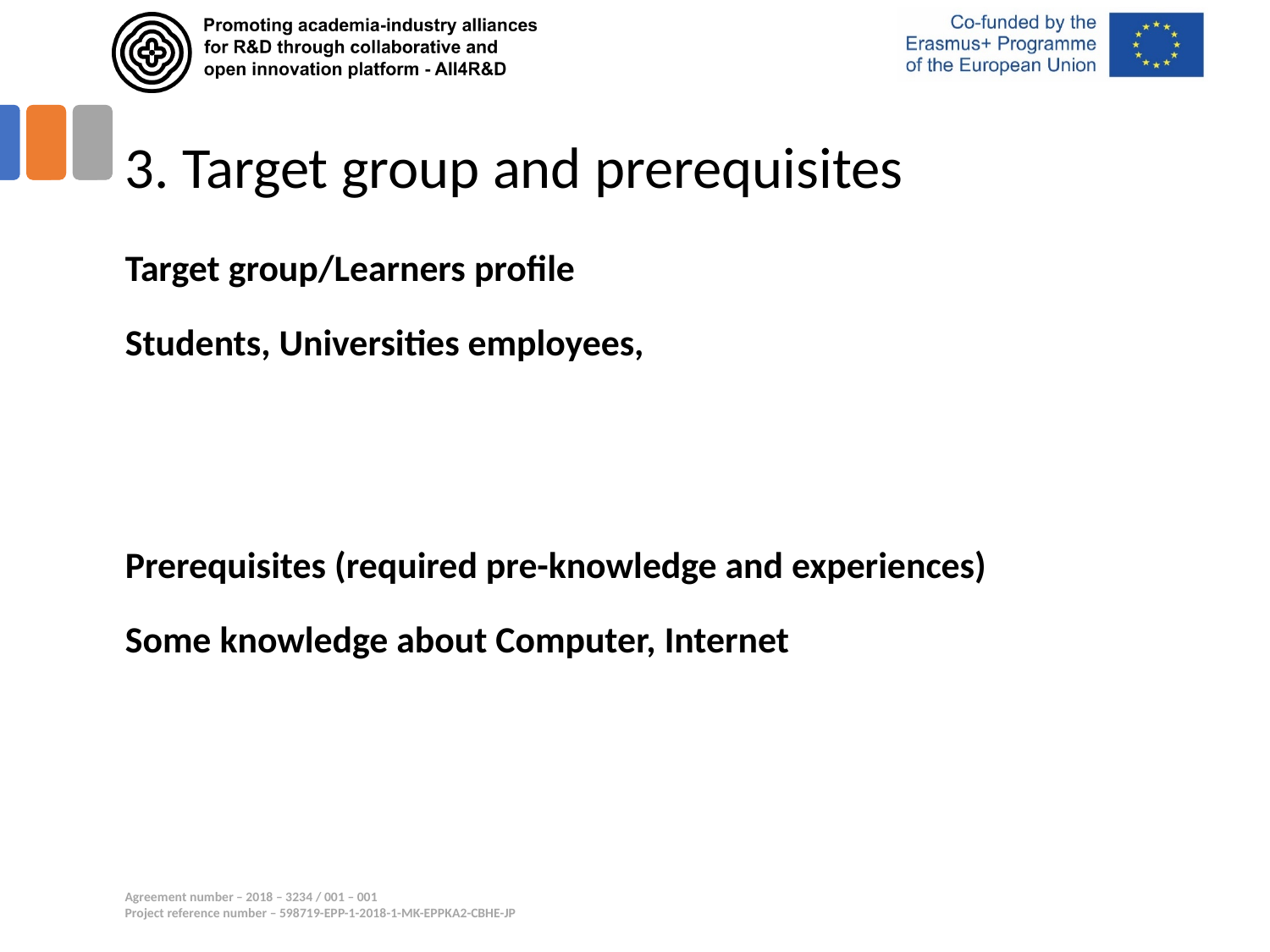

# 3. Target group and prerequisites
Target group/Learners profile
Students, Universities employees,

Prerequisites (required pre-knowledge and experiences)
Some knowledge about Computer, Internet